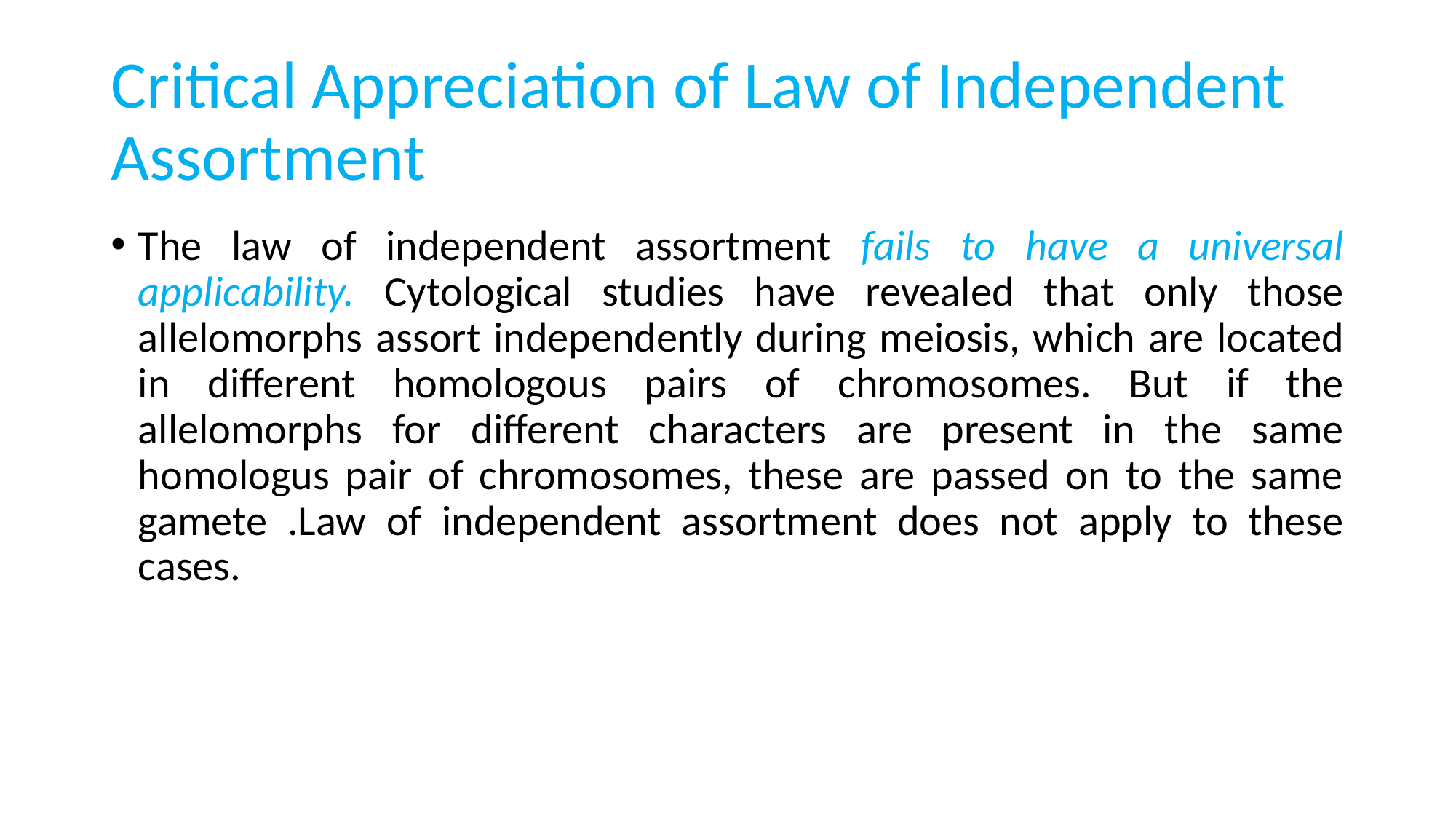

# Critical Appreciation of Law of Independent Assortment
The law of independent assortment fails to have a universal applicability. Cytological studies have revealed that only those allelomorphs assort independently during meiosis, which are located in different homologous pairs of chromosomes. But if the allelomorphs for different characters are present in the same homologus pair of chromosomes, these are passed on to the same gamete .Law of independent assortment does not apply to these cases.